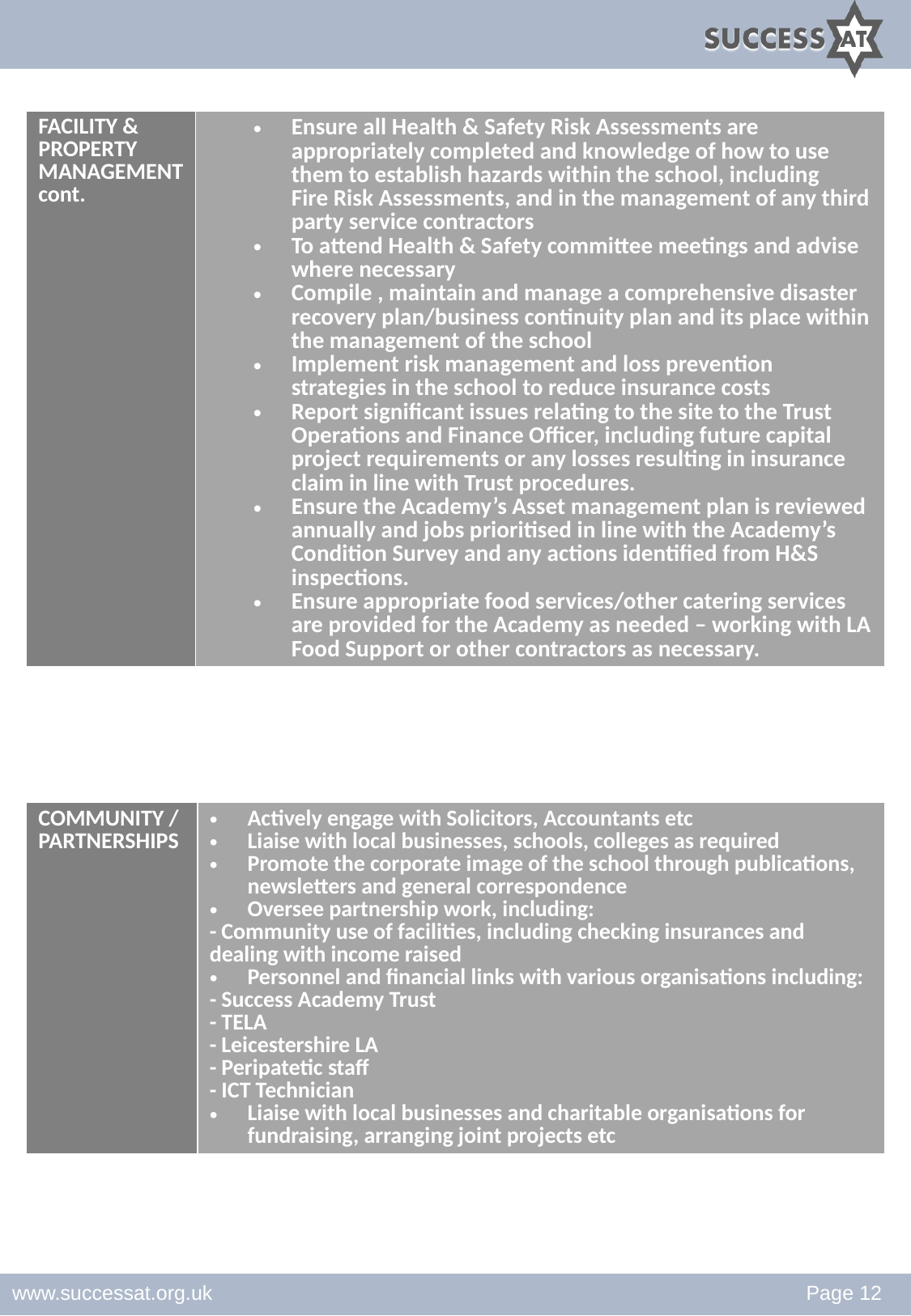

| FACILITY & PROPERTY MANAGEMENT cont. | Ensure all Health & Safety Risk Assessments are appropriately completed and knowledge of how to use them to establish hazards within the school, including Fire Risk Assessments, and in the management of any third party service contractors To attend Health & Safety committee meetings and advise where necessary Compile , maintain and manage a comprehensive disaster recovery plan/business continuity plan and its place within the management of the school Implement risk management and loss prevention strategies in the school to reduce insurance costs Report significant issues relating to the site to the Trust Operations and Finance Officer, including future capital project requirements or any losses resulting in insurance claim in line with Trust procedures. Ensure the Academy’s Asset management plan is reviewed annually and jobs prioritised in line with the Academy’s Condition Survey and any actions identified from H&S inspections. Ensure appropriate food services/other catering services are provided for the Academy as needed – working with LA Food Support or other contractors as necessary. |
| --- | --- |
| COMMUNITY / PARTNERSHIPS | Actively engage with Solicitors, Accountants etc Liaise with local businesses, schools, colleges as required Promote the corporate image of the school through publications, newsletters and general correspondence Oversee partnership work, including: - Community use of facilities, including checking insurances and dealing with income raised Personnel and financial links with various organisations including: - Success Academy Trust - TELA - Leicestershire LA - Peripatetic staff - ICT Technician Liaise with local businesses and charitable organisations for fundraising, arranging joint projects etc |
| --- | --- |
Page 12
www.successat.org.uk